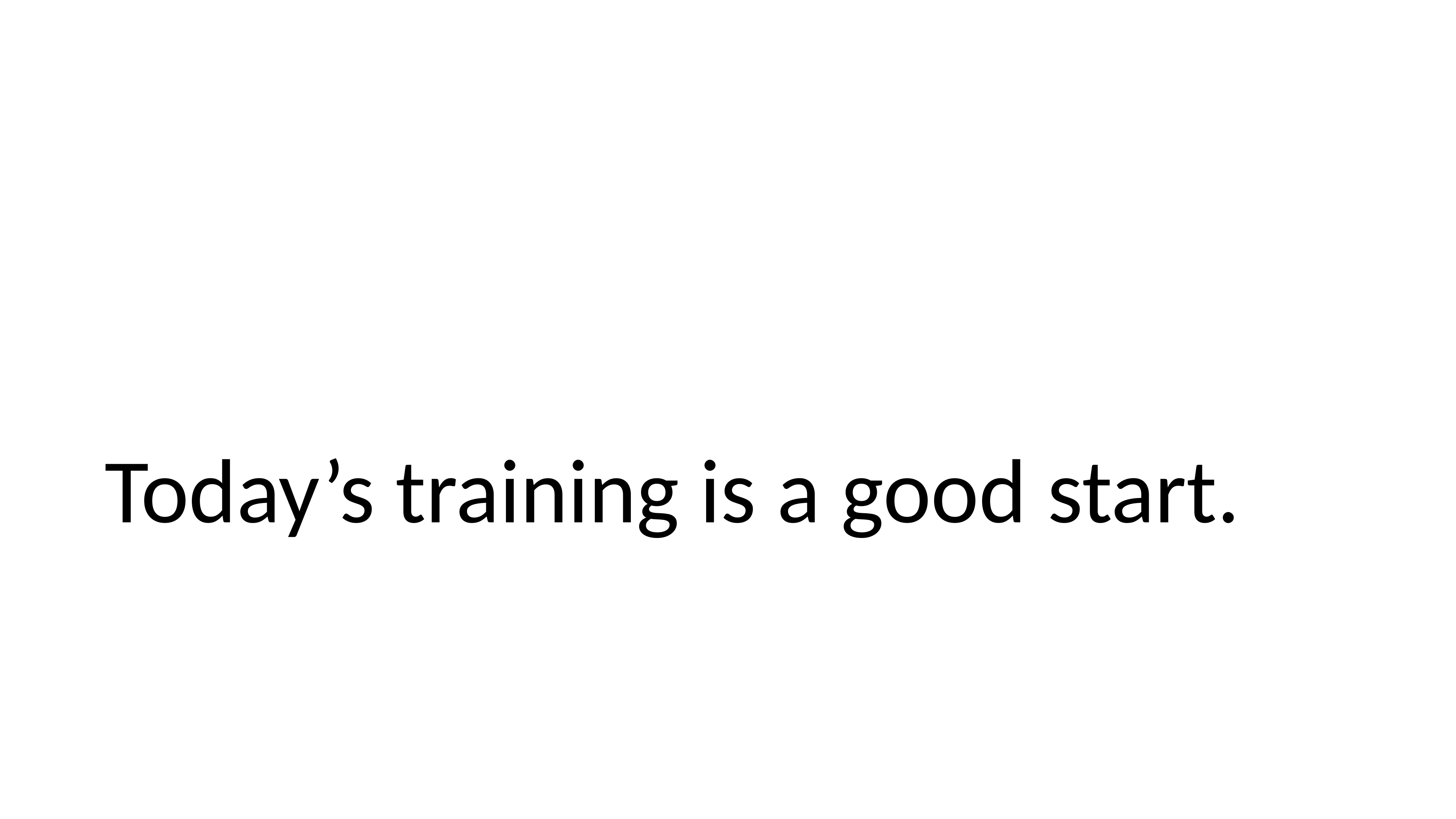

# Today’s training is a good start.